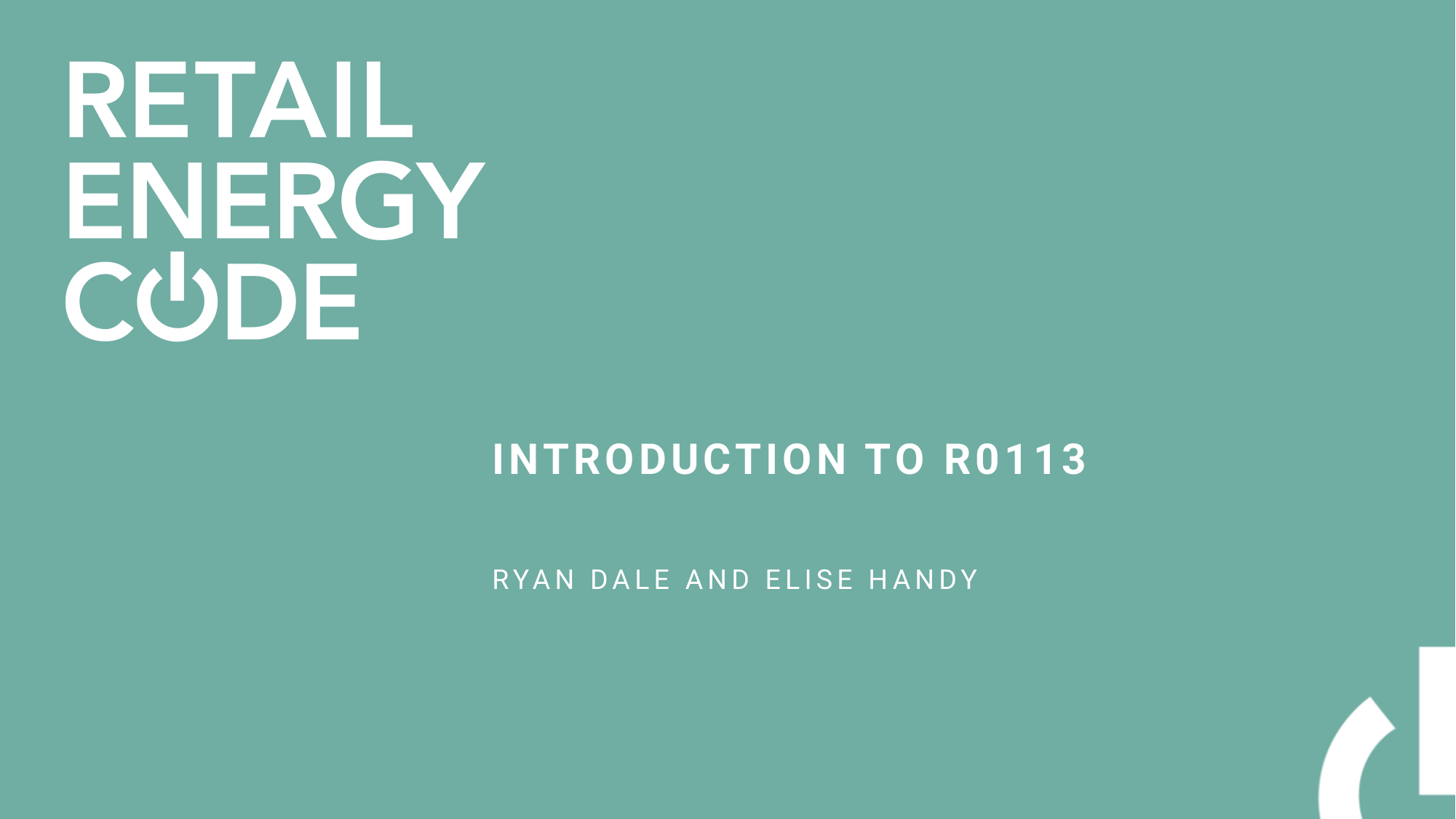

# Introduction to R0113
Ryan Dale and Elise Handy